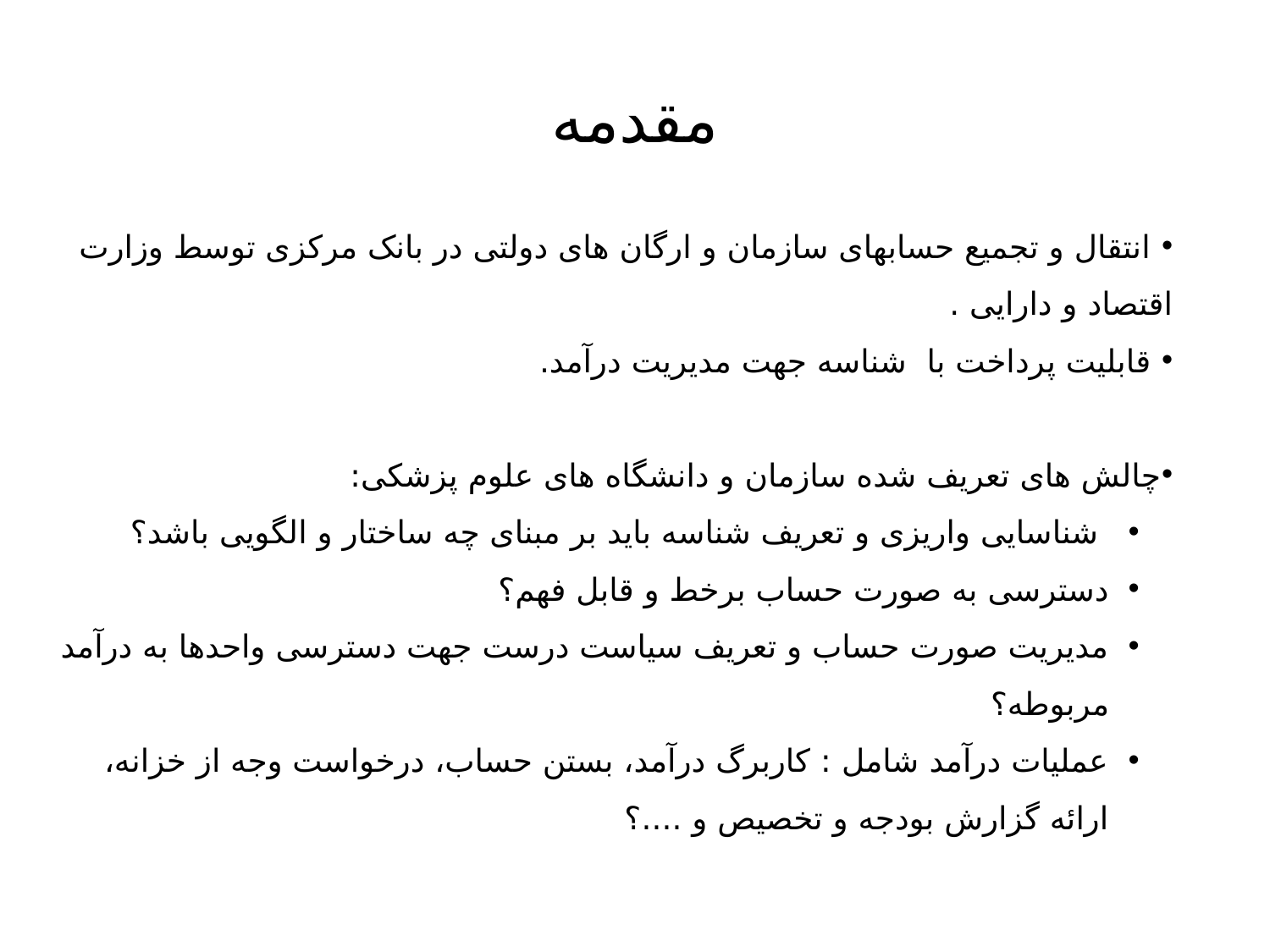

# مقدمه
 انتقال و تجمیع حسابهای سازمان و ارگان های دولتی در بانک مرکزی توسط وزارت اقتصاد و دارایی .
 قابلیت پرداخت با  شناسه جهت مدیریت درآمد.

چالش های تعریف شده سازمان و دانشگاه های علوم پزشکی:
 شناسایی واریزی و تعریف شناسه باید بر مبنای چه ساختار و الگویی باشد؟
دسترسی به صورت حساب برخط و قابل فهم؟
مدیریت صورت حساب و تعریف سیاست درست جهت دسترسی واحدها به درآمد مربوطه؟
عملیات درآمد شامل : کاربرگ درآمد، بستن حساب، درخواست وجه از خزانه، ارائه گزارش بودجه و تخصیص و ....؟